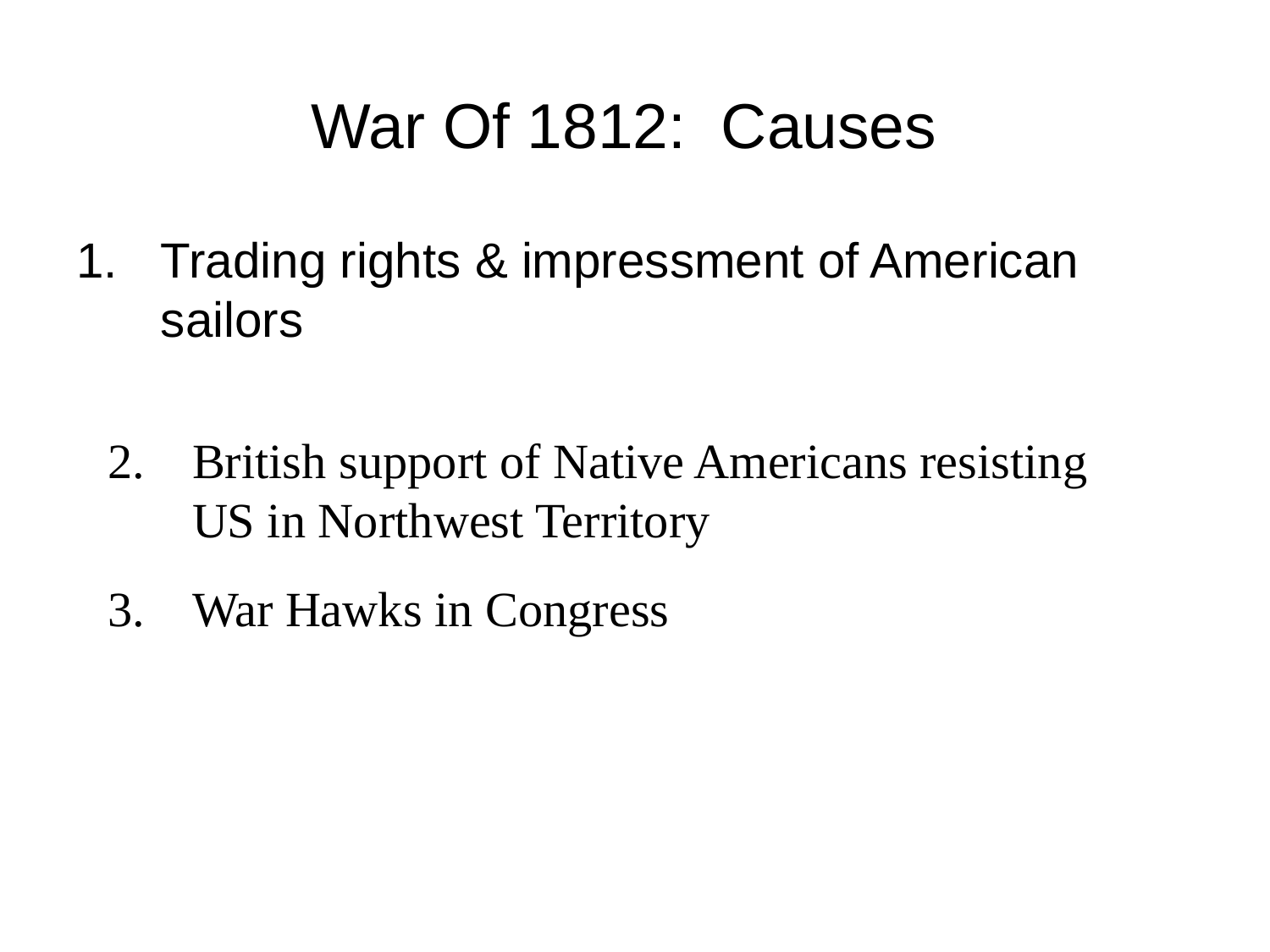

War Of 1812:  Causes
Trading rights & impressment of American sailors

British support of Native Americans resisting US in Northwest Territory
War Hawks in Congress